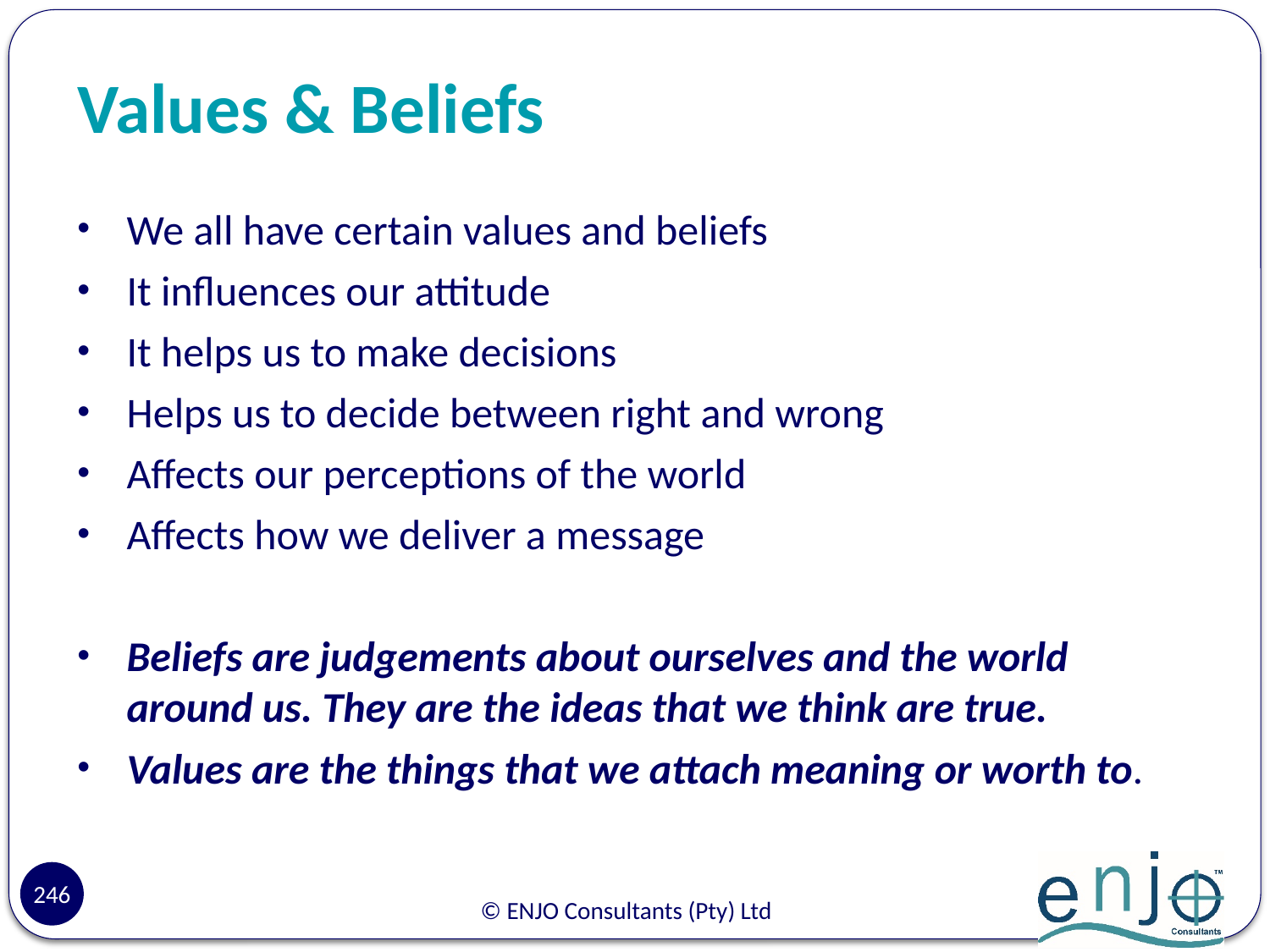

# Values & Beliefs
We all have certain values and beliefs
It influences our attitude
It helps us to make decisions
Helps us to decide between right and wrong
Affects our perceptions of the world
Affects how we deliver a message

Beliefs are judgements about ourselves and the world around us. They are the ideas that we think are true.
Values are the things that we attach meaning or worth to.

246
© ENJO Consultants (Pty) Ltd